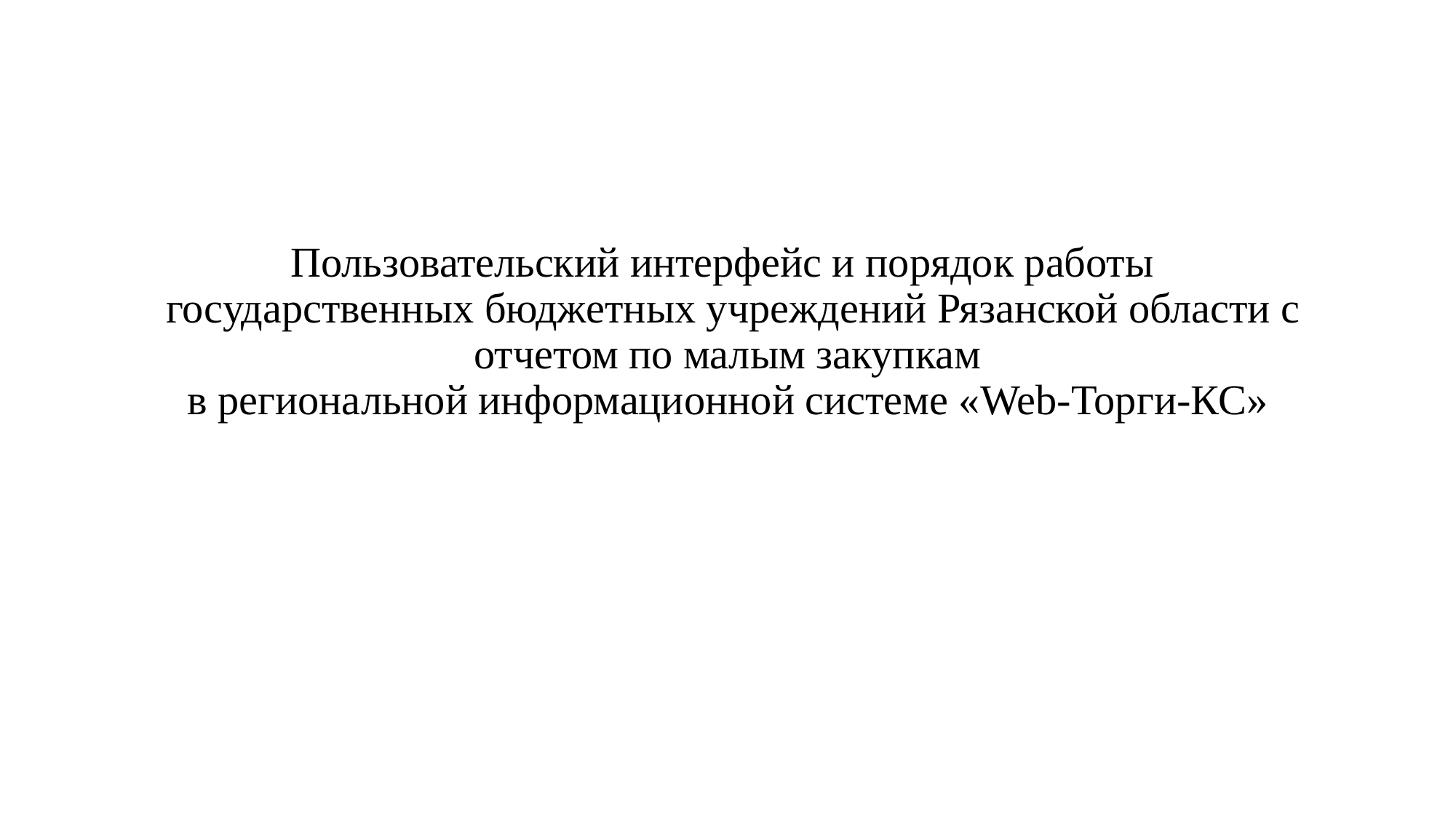

# Пользовательский интерфейс и порядок работы государственных бюджетных учреждений Рязанской области с отчетом по малым закупкам в региональной информационной системе «Web-Торги-КС»